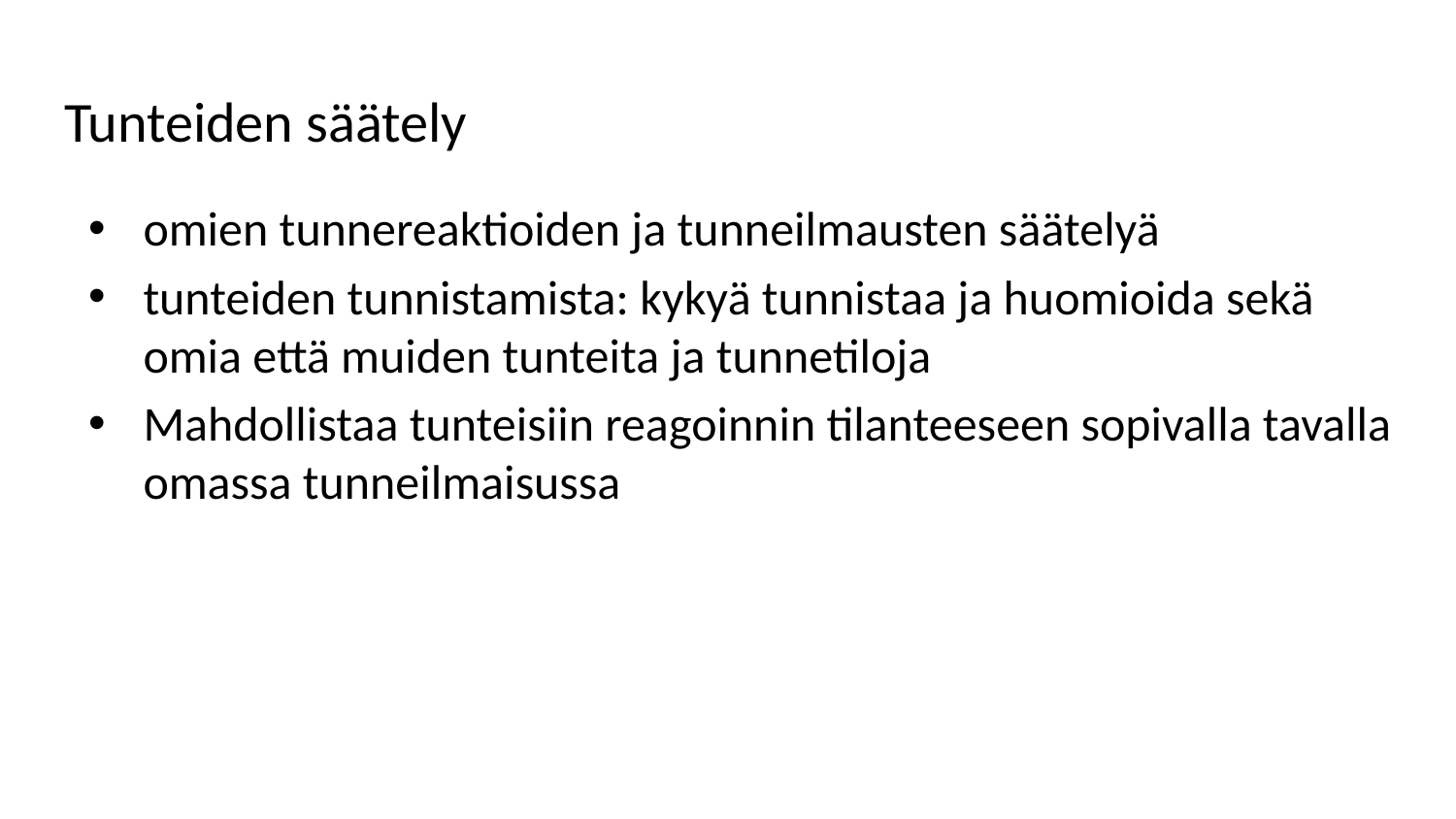

# Tunteiden säätely
omien tunnereaktioiden ja tunneilmausten säätelyä
tunteiden tunnistamista: kykyä tunnistaa ja huomioida sekä omia että muiden tunteita ja tunnetiloja
Mahdollistaa tunteisiin reagoinnin tilanteeseen sopivalla tavalla omassa tunneilmaisussa